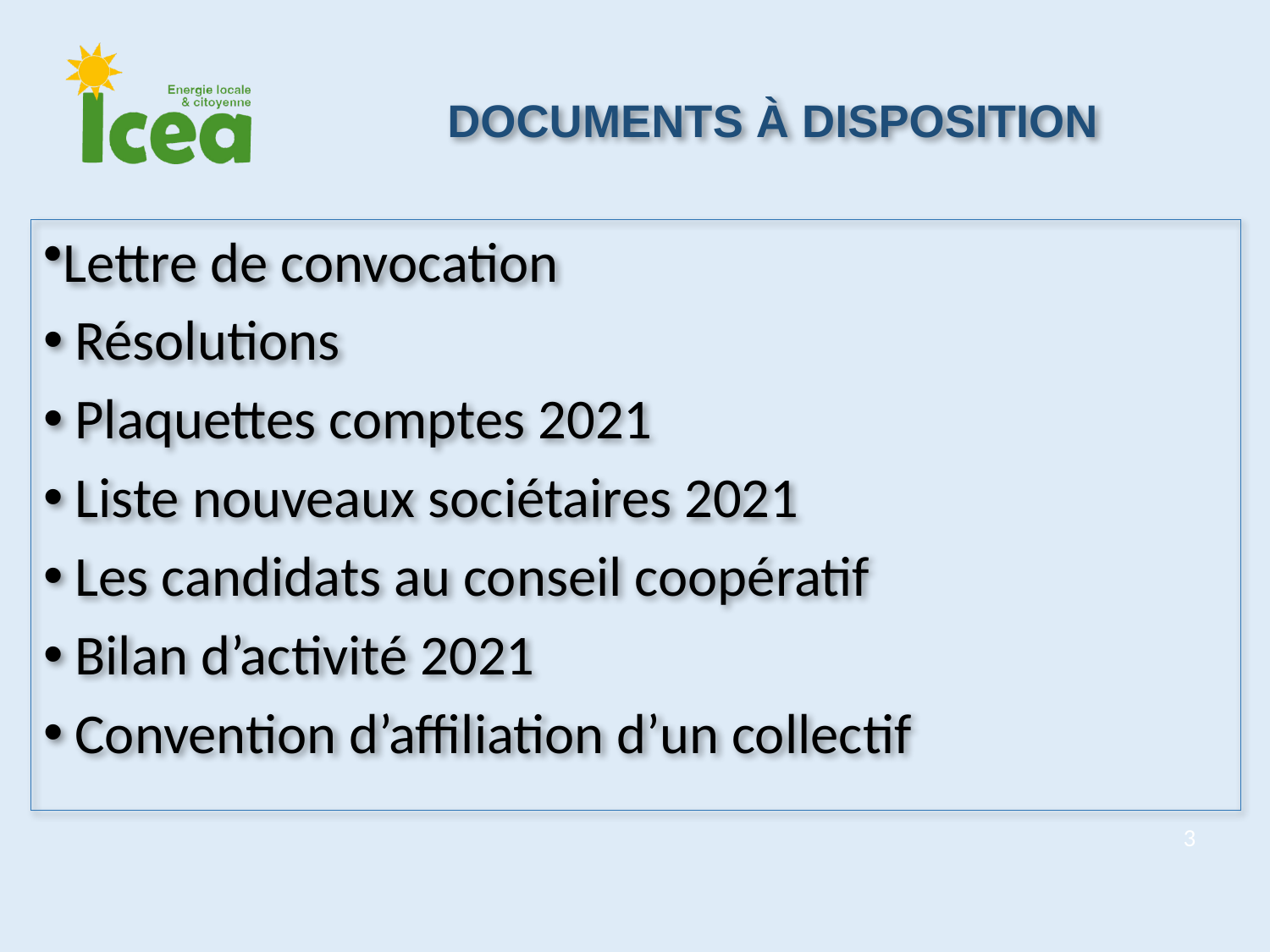

Documents à disposition
Lettre de convocation
Résolutions
Plaquettes comptes 2021
Liste nouveaux sociétaires 2021
Les candidats au conseil coopératif
Bilan d’activité 2021
Convention d’affiliation d’un collectif
3